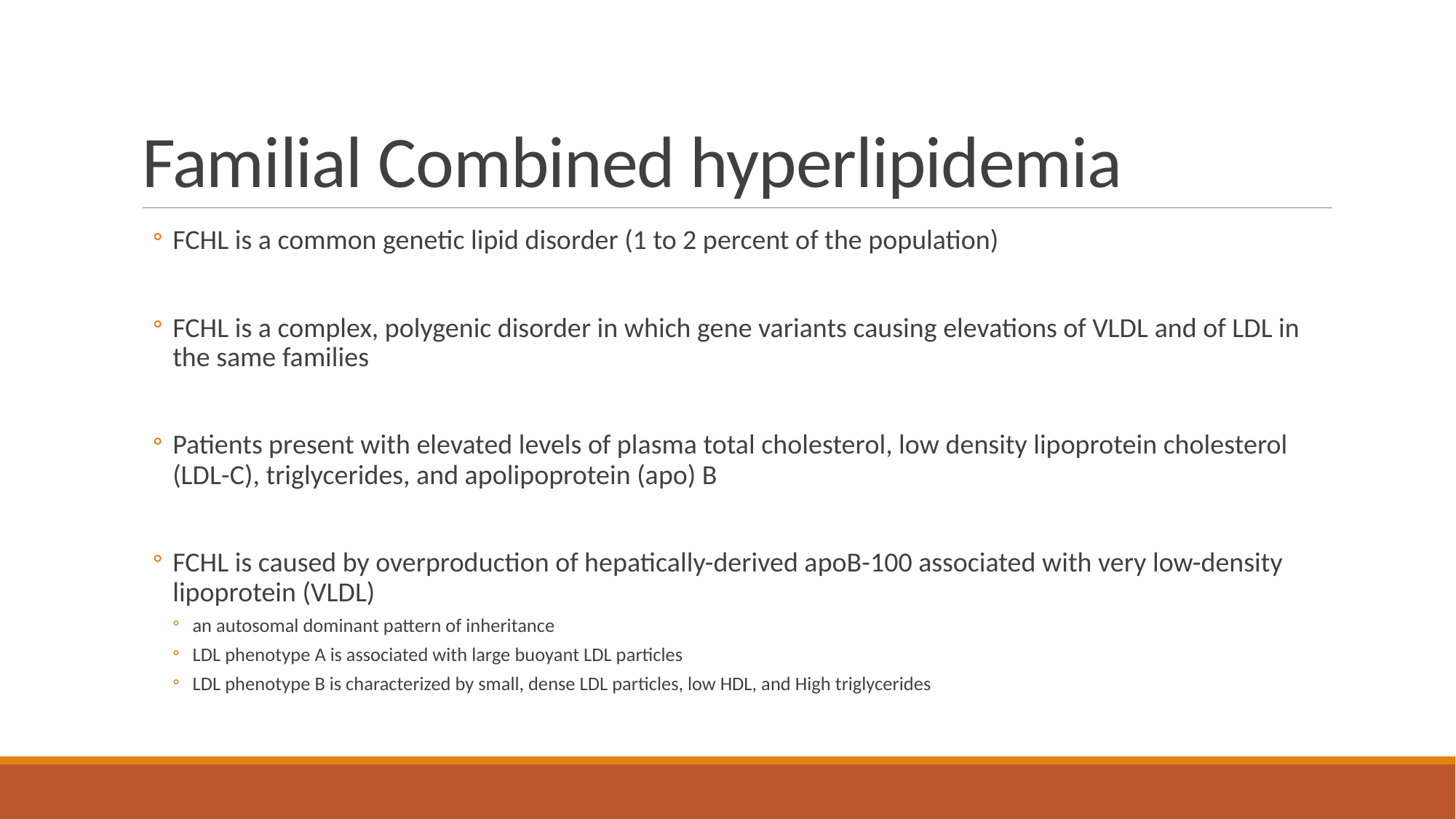

# Familial Combined hyperlipidemia
FCHL is a common genetic lipid disorder (1 to 2 percent of the population)

FCHL is a complex, polygenic disorder in which gene variants causing elevations of VLDL and of LDL in the same families

Patients present with elevated levels of plasma total cholesterol, low density lipoprotein cholesterol (LDL-C), triglycerides, and apolipoprotein (apo) B

FCHL is caused by overproduction of hepatically-derived apoB-100 associated with very low-density lipoprotein (VLDL)
an autosomal dominant pattern of inheritance
LDL phenotype A is associated with large buoyant LDL particles
LDL phenotype B is characterized by small, dense LDL particles, low HDL, and High triglycerides